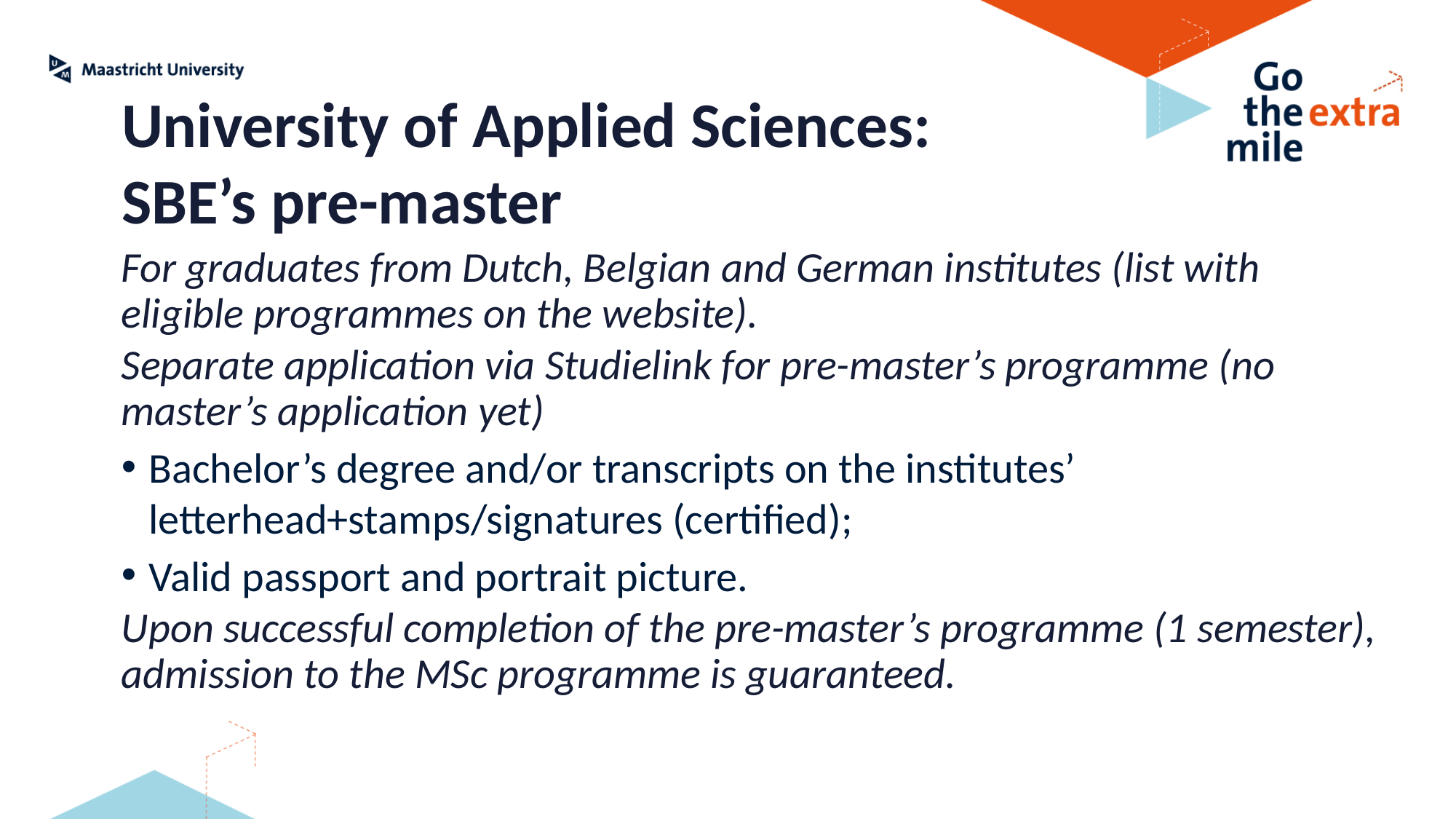

University of Applied Sciences: SBE’s pre-master
For graduates from Dutch, Belgian and German institutes (list with eligible programmes on the website).
Separate application via Studielink for pre-master’s programme (no master’s application yet)
Bachelor’s degree and/or transcripts on the institutes’ letterhead+stamps/signatures (certified);
Valid passport and portrait picture.
Upon successful completion of the pre-master’s programme (1 semester), admission to the MSc programme is guaranteed.